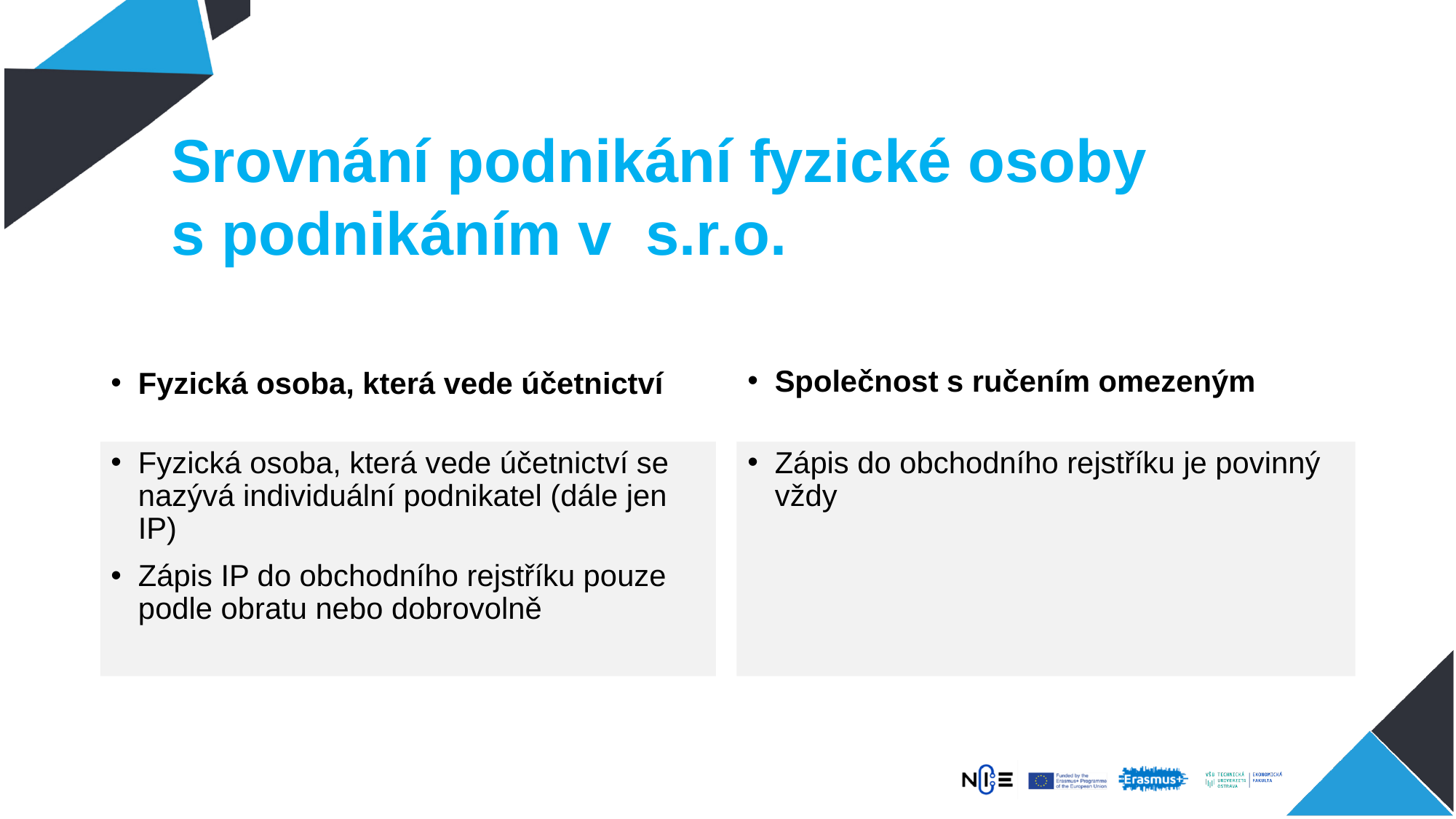

# Srovnání podnikání fyzické osoby s podnikáním v  s.r.o.

Fyzická osoba, která vede účetnictví

Společnost s ručením omezeným
Fyzická osoba, která vede účetnictví se nazývá individuální podnikatel (dále jen IP)
Zápis IP do obchodního rejstříku pouze podle obratu nebo dobrovolně

Zápis do obchodního rejstříku je povinný vždy